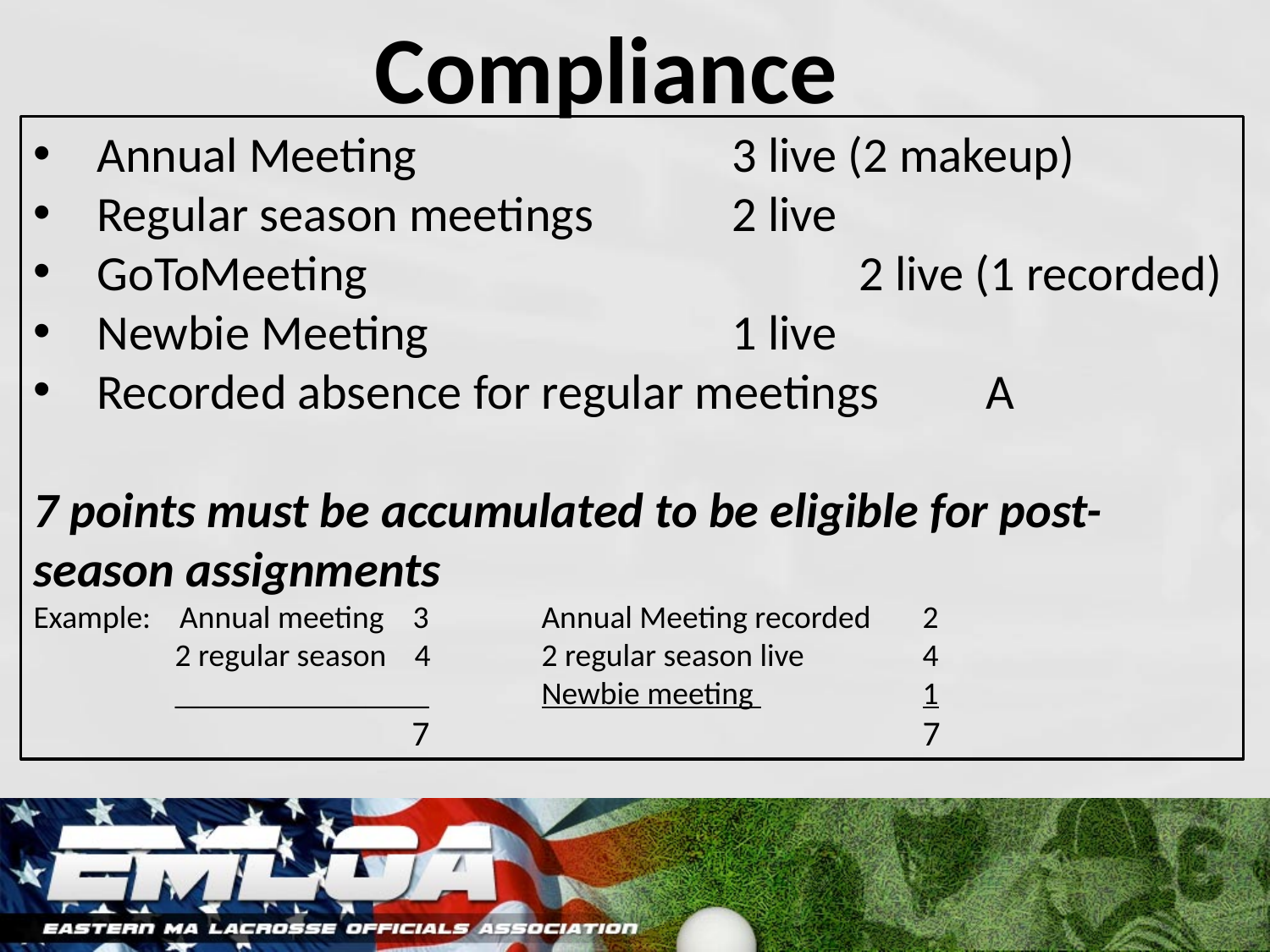

Compliance
Annual Meeting			3 live (2 makeup)
Regular season meetings		2 live
GoToMeeting				2 live (1 recorded)
Newbie Meeting			1 live
Recorded absence for regular meetings 	A

7 points must be accumulated to be eligible for post-season assignments
Example:    Annual meeting    3	Annual Meeting recorded	2
	  2 regular season	4	2 regular season live	4
	  ________________	Newbie meeting 		1
                                               7      				7